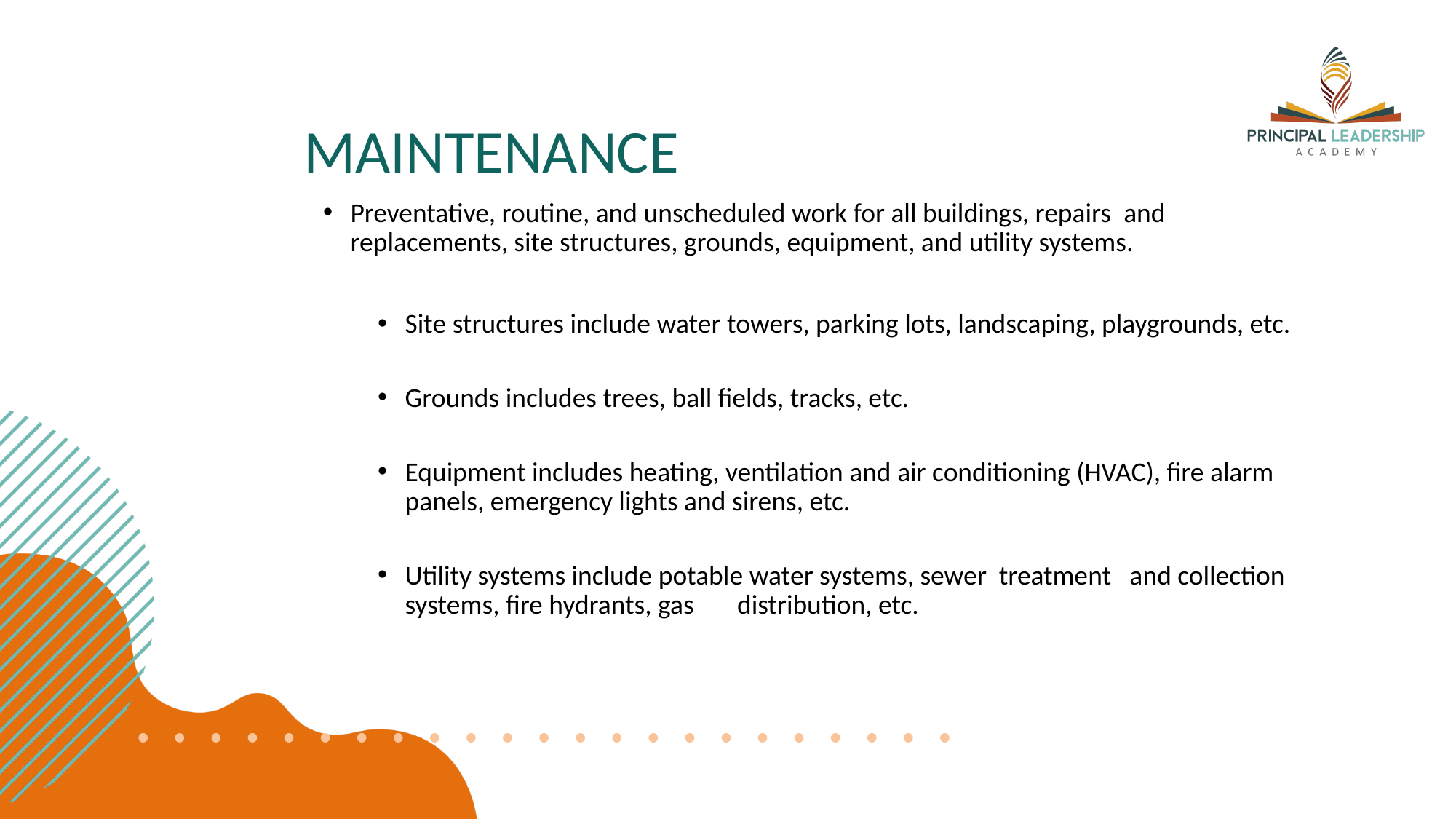

# MAINTENANCE
Preventative, routine, and unscheduled work for all buildings, repairs  and replacements, site structures, grounds, equipment, and utility systems.

Site structures include water towers, parking lots, landscaping, playgrounds, etc.

Grounds includes trees, ball fields, tracks, etc.

Equipment includes heating, ventilation and air conditioning (HVAC), fire alarm panels, emergency lights and sirens, etc.

Utility systems include potable water systems, sewer  treatment   and collection systems, fire hydrants, gas       distribution, etc.